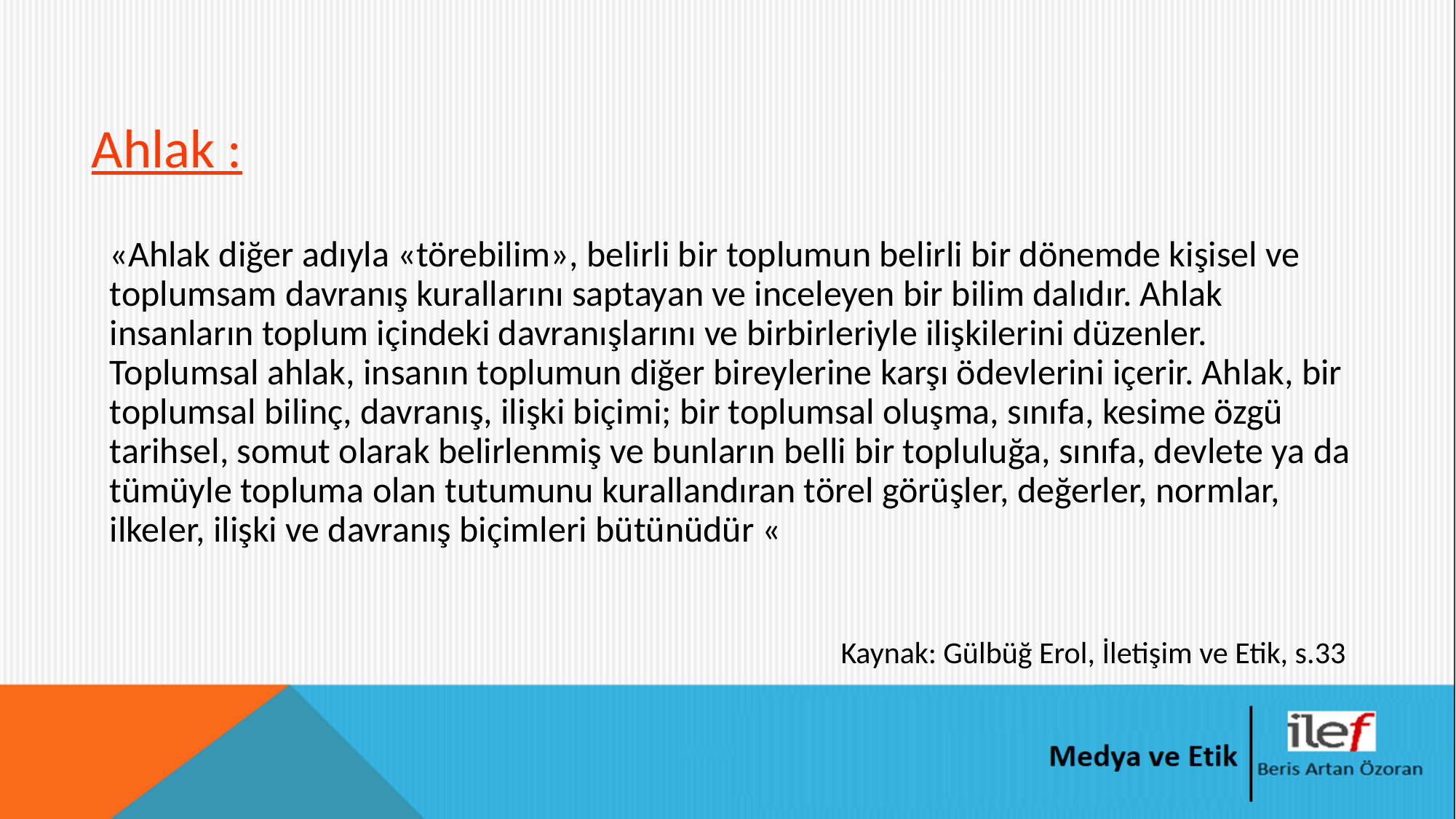

Ahlak :
«Ahlak diğer adıyla «törebilim», belirli bir toplumun belirli bir dönemde kişisel ve toplumsam davranış kurallarını saptayan ve inceleyen bir bilim dalıdır. Ahlak insanların toplum içindeki davranışlarını ve birbirleriyle ilişkilerini düzenler. Toplumsal ahlak, insanın toplumun diğer bireylerine karşı ödevlerini içerir. Ahlak, bir toplumsal bilinç, davranış, ilişki biçimi; bir toplumsal oluşma, sınıfa, kesime özgü tarihsel, somut olarak belirlenmiş ve bunların belli bir topluluğa, sınıfa, devlete ya da tümüyle topluma olan tutumunu kurallandıran törel görüşler, değerler, normlar, ilkeler, ilişki ve davranış biçimleri bütünüdür «
Kaynak: Gülbüğ Erol, İletişim ve Etik, s.33